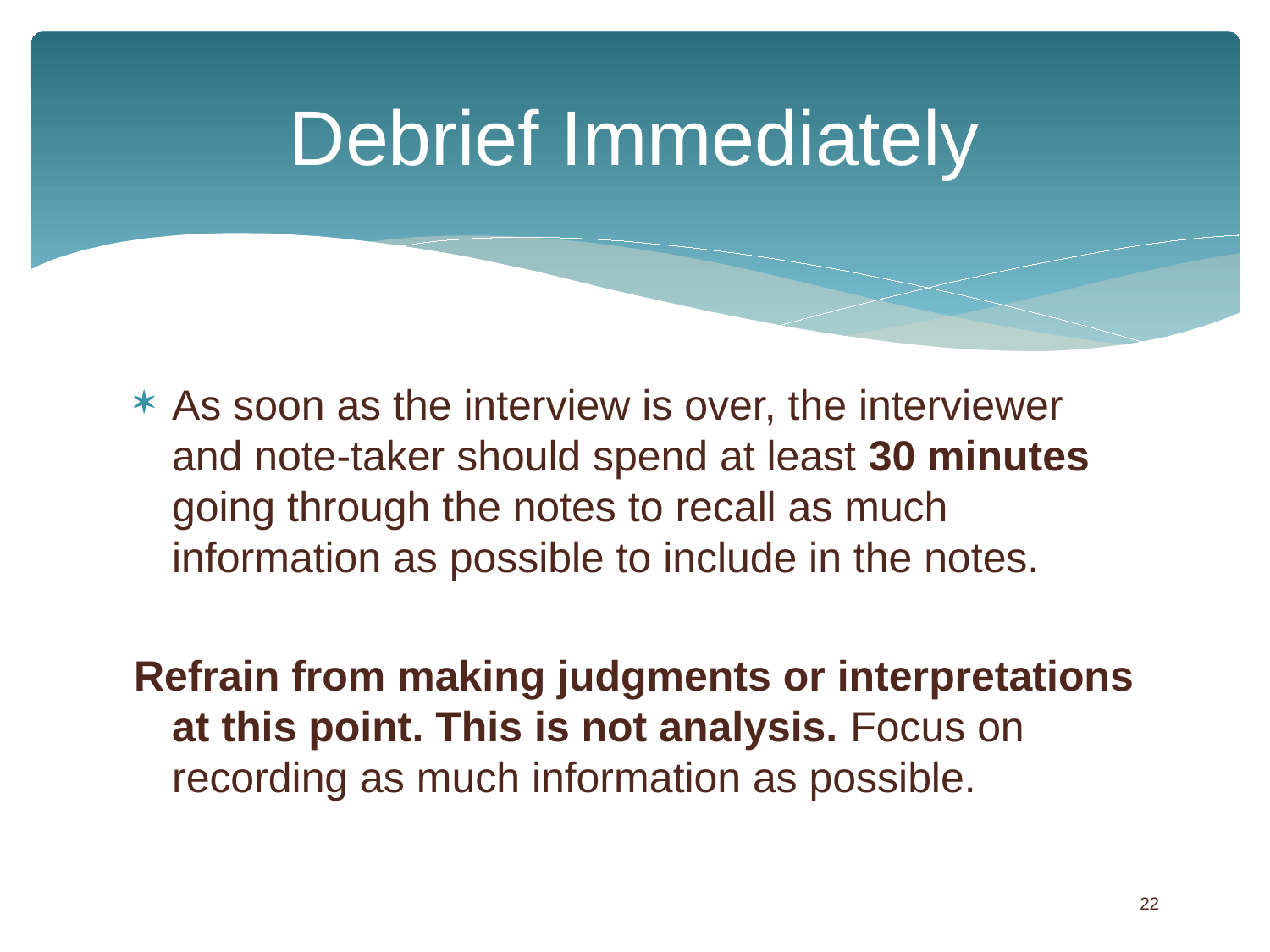

# Debrief Immediately
As soon as the interview is over, the interviewer and note-taker should spend at least 30 minutes going through the notes to recall as much information as possible to include in the notes.

Refrain from making judgments or interpretations at this point. This is not analysis. Focus on recording as much information as possible.
22